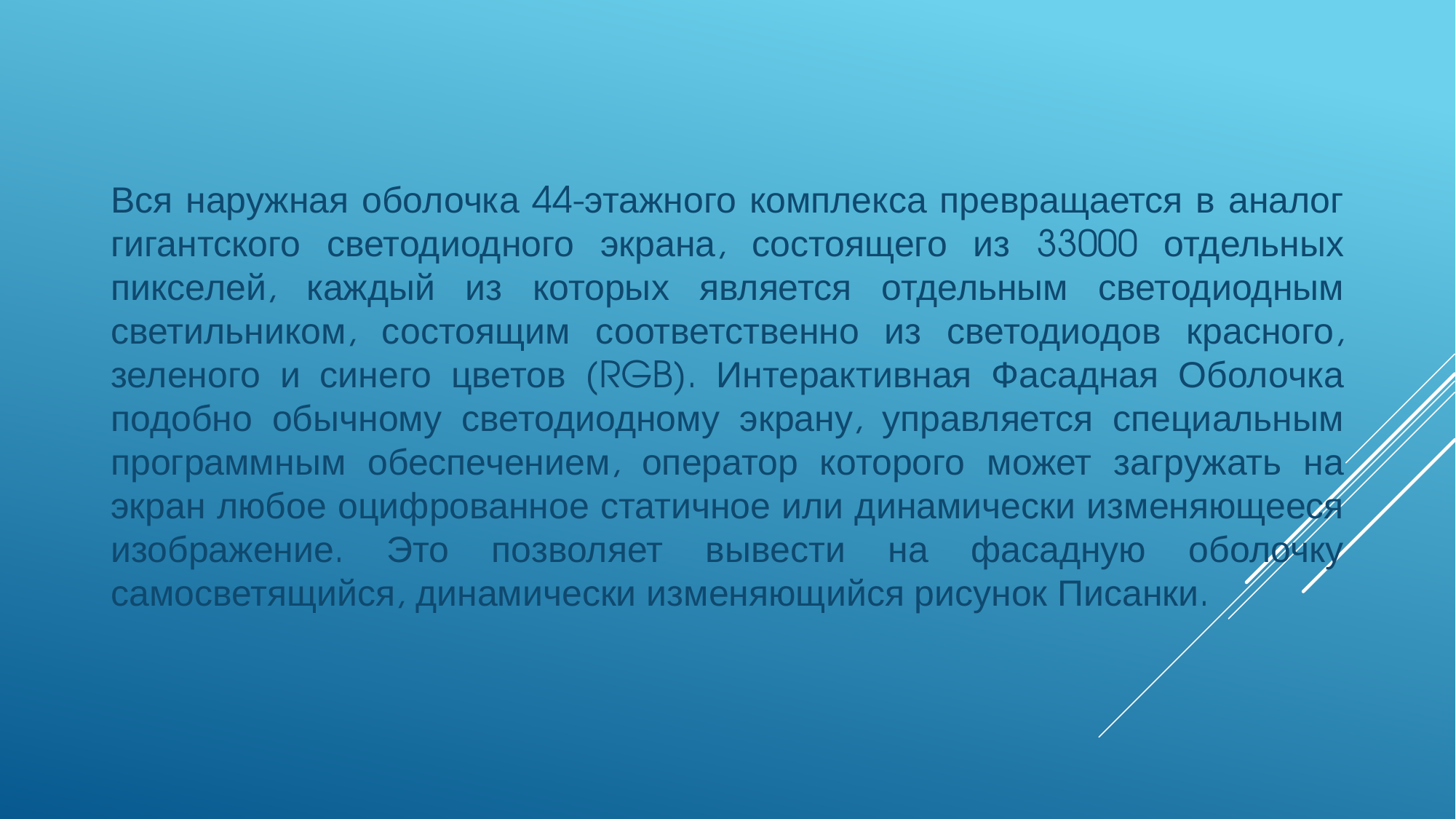

Вся наружная оболочка 44-этажного комплекса превращается в аналог гигантского светодиодного экрана, состоящего из 33000 отдельных пикселей, каждый из которых является отдельным светодиодным светильником, состоящим соответственно из светодиодов красного, зеленого и синего цветов (RGB). Интерактивная Фасадная Оболочка подобно обычному светодиодному экрану, управляется специальным программным обеспечением, оператор которого может загружать на экран любое оцифрованное статичное или динамически изменяющееся изображение. Это позволяет вывести на фасадную оболочку самосветящийся, динамически изменяющийся рисунок Писанки.